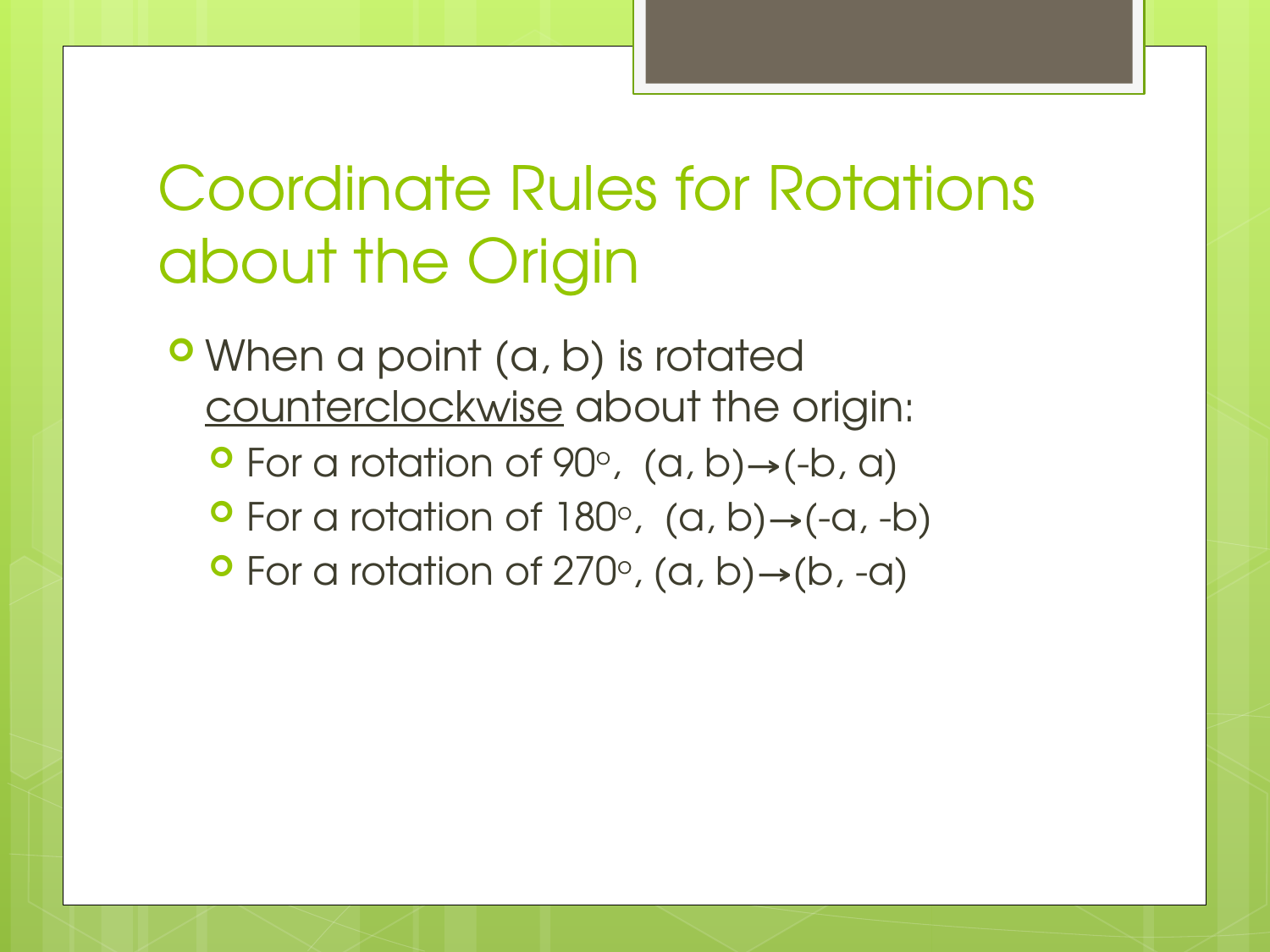

# Coordinate Rules for Rotations about the Origin
When a point (a, b) is rotated counterclockwise about the origin:
For a rotation of 90o,  (a, b)→(-b, a)
For a rotation of 180o,  (a, b)→(-a, -b)
For a rotation of 270o, (a, b)→(b, -a)